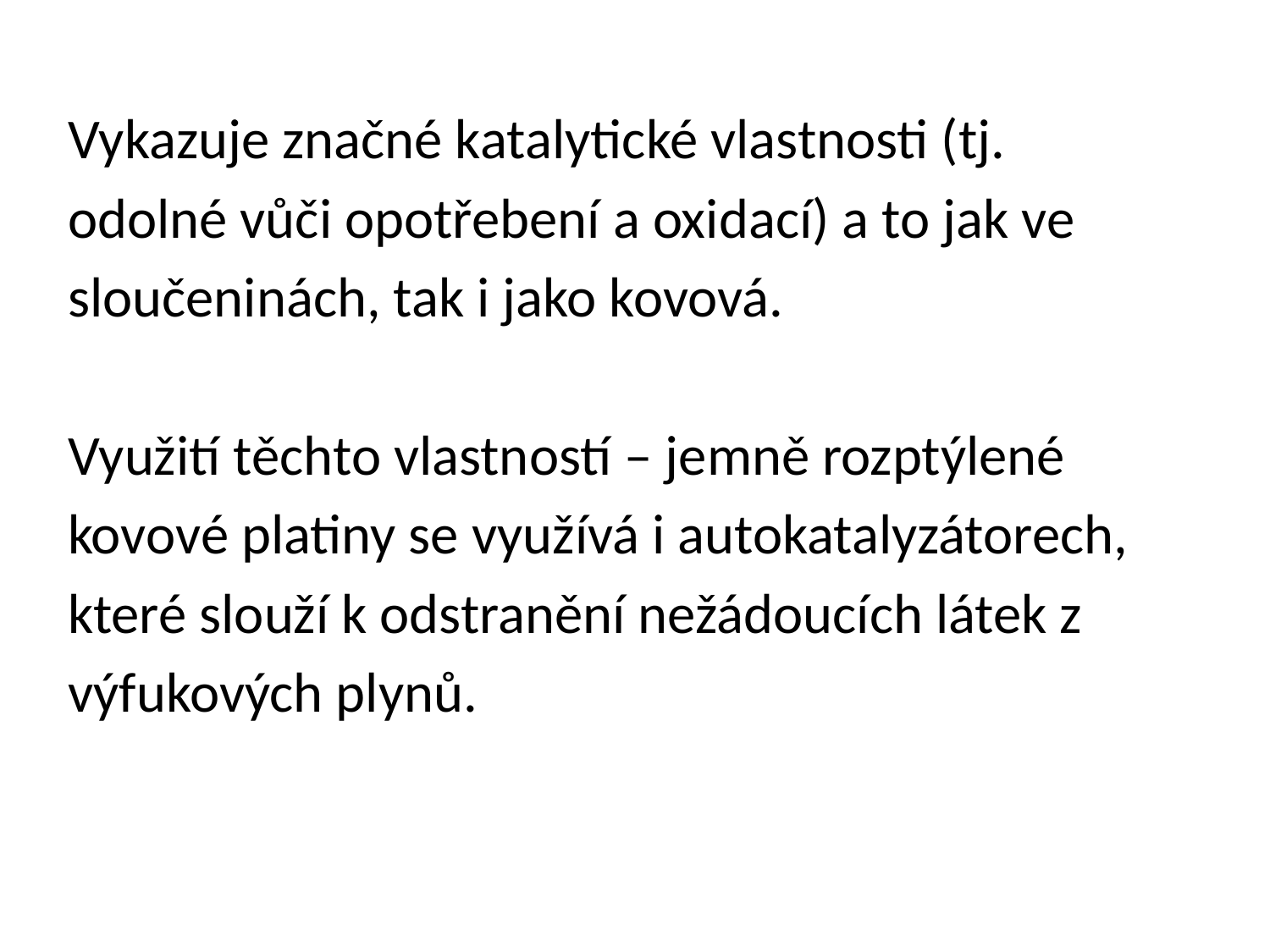

Vykazuje značné katalytické vlastnosti (tj.
odolné vůči opotřebení a oxidací) a to jak ve
sloučeninách, tak i jako kovová.

Využití těchto vlastností – jemně rozptýlené
kovové platiny se využívá i autokatalyzátorech,
které slouží k odstranění nežádoucích látek z
výfukových plynů.